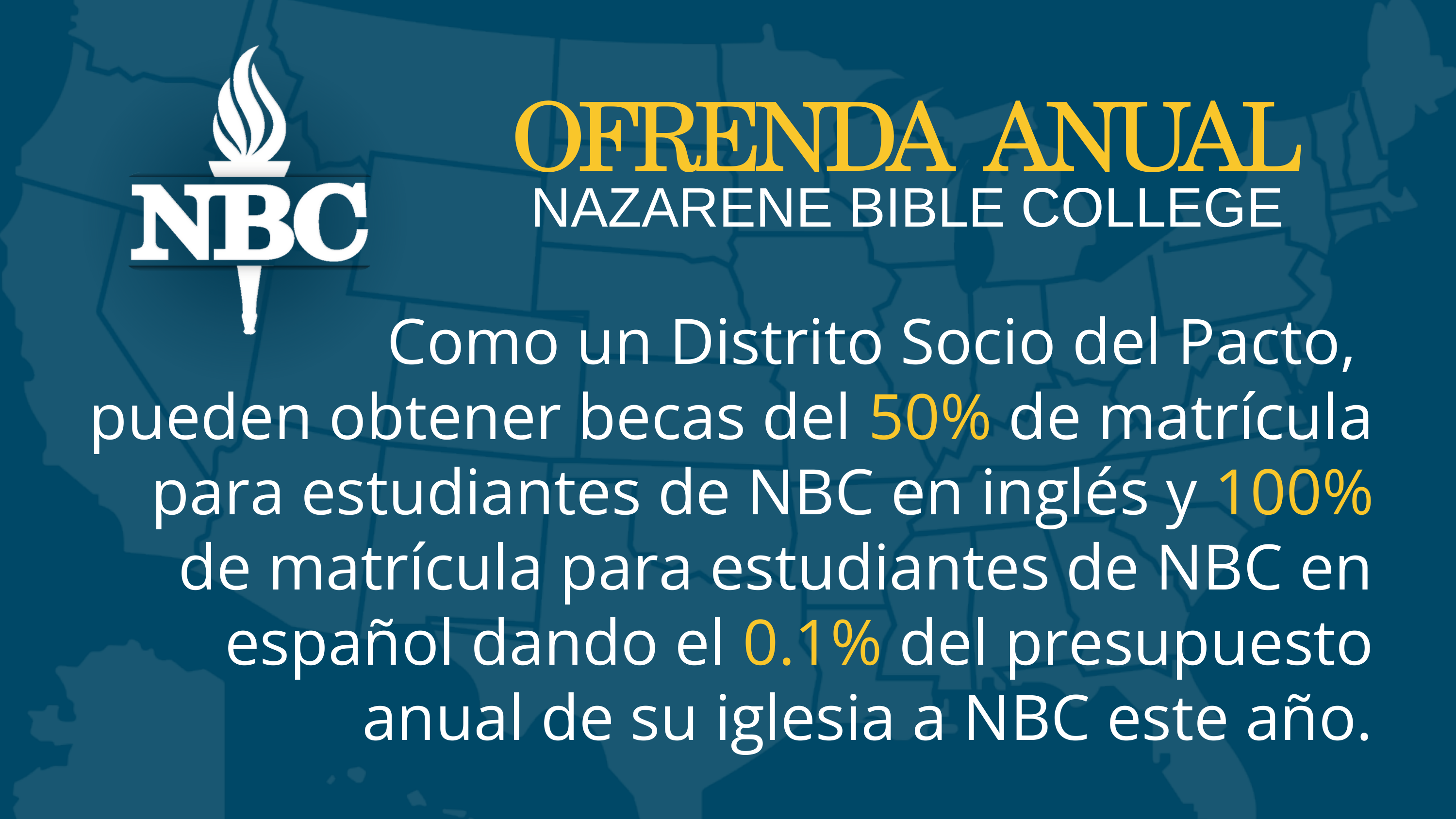

OFRENDA  ANUAL
NAZARENE BIBLE COLLEGE
Como un Distrito Socio del Pacto,
pueden obtener becas del 50% de matrícula para estudiantes de NBC en inglés y 100% de matrícula para estudiantes de NBC en español dando el 0.1% del presupuesto anual de su iglesia a NBC este año.